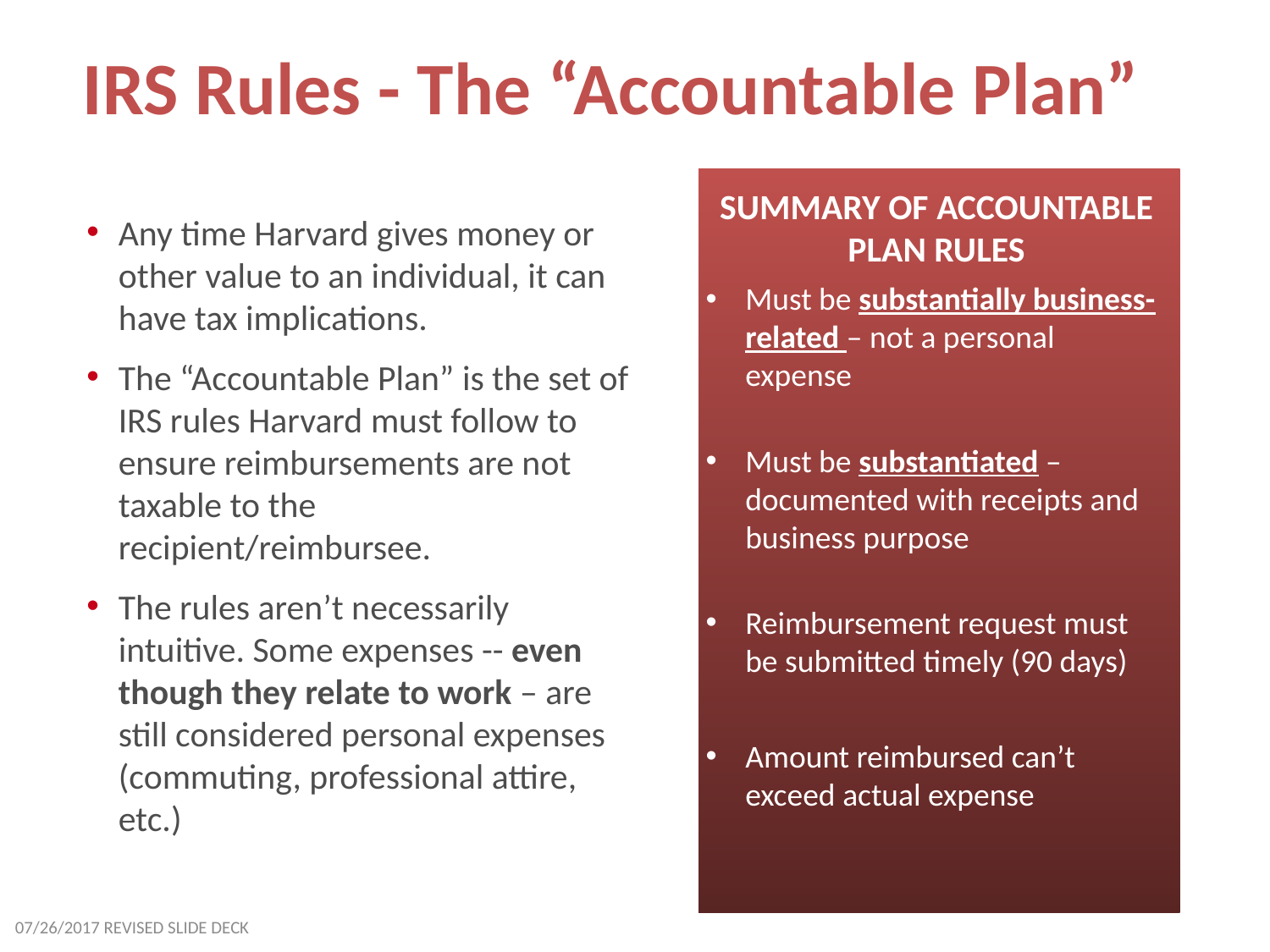

IRS Rules - The “Accountable Plan”

SUMMARY OF ACCOUNTABLE PLAN RULES
Must be substantially business-related – not a personal expense
Must be substantiated – documented with receipts and business purpose
Reimbursement request must be submitted timely (90 days)

Amount reimbursed can’t exceed actual expense
Any time Harvard gives money or other value to an individual, it can have tax implications.
The “Accountable Plan” is the set of IRS rules Harvard must follow to ensure reimbursements are not taxable to the recipient/reimbursee.
The rules aren’t necessarily intuitive. Some expenses -- even though they relate to work – are still considered personal expenses (commuting, professional attire, etc.)
07/26/2017 REVISED SLIDE DECK